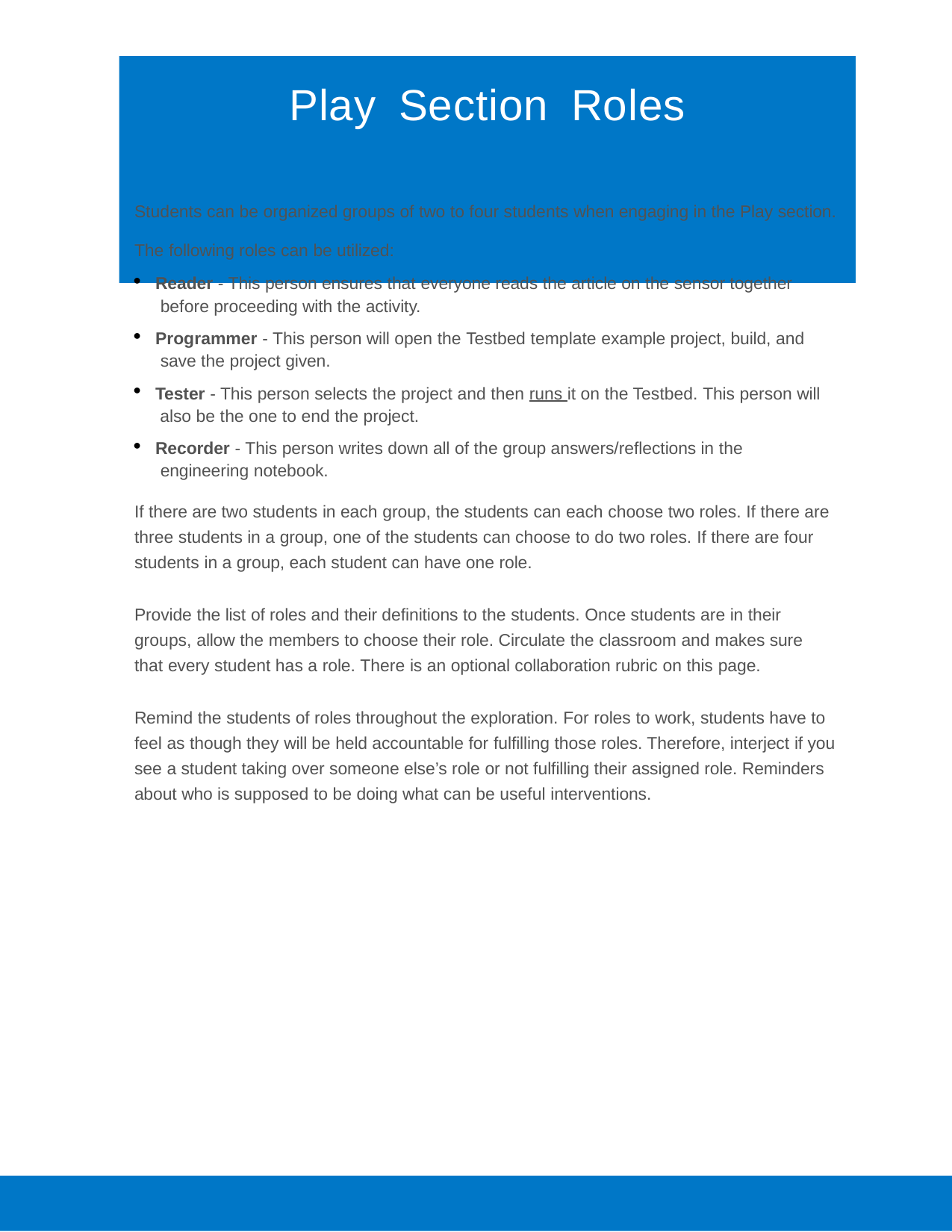

# Play	Section	Roles
Students can be organized groups of two to four students when engaging in the Play section.

The following roles can be utilized:
Reader - This person ensures that everyone reads the article on the sensor together  before proceeding with the activity.
Programmer - This person will open the Testbed template example project, build, and  save the project given.
Tester - This person selects the project and then runs it on the Testbed. This person will  also be the one to end the project.
Recorder - This person writes down all of the group answers/reflections in the  engineering notebook.
If there are two students in each group, the students can each choose two roles. If there are  three students in a group, one of the students can choose to do two roles. If there are four  students in a group, each student can have one role.

Provide the list of roles and their definitions to the students. Once students are in their  groups, allow the members to choose their role. Circulate the classroom and makes sure  that every student has a role. There is an optional collaboration rubric on this page.

Remind the students of roles throughout the exploration. For roles to work, students have to  feel as though they will be held accountable for fulfilling those roles. Therefore, interject if you  see a student taking over someone else’s role or not fulfilling their assigned role. Reminders  about who is supposed to be doing what can be useful interventions.